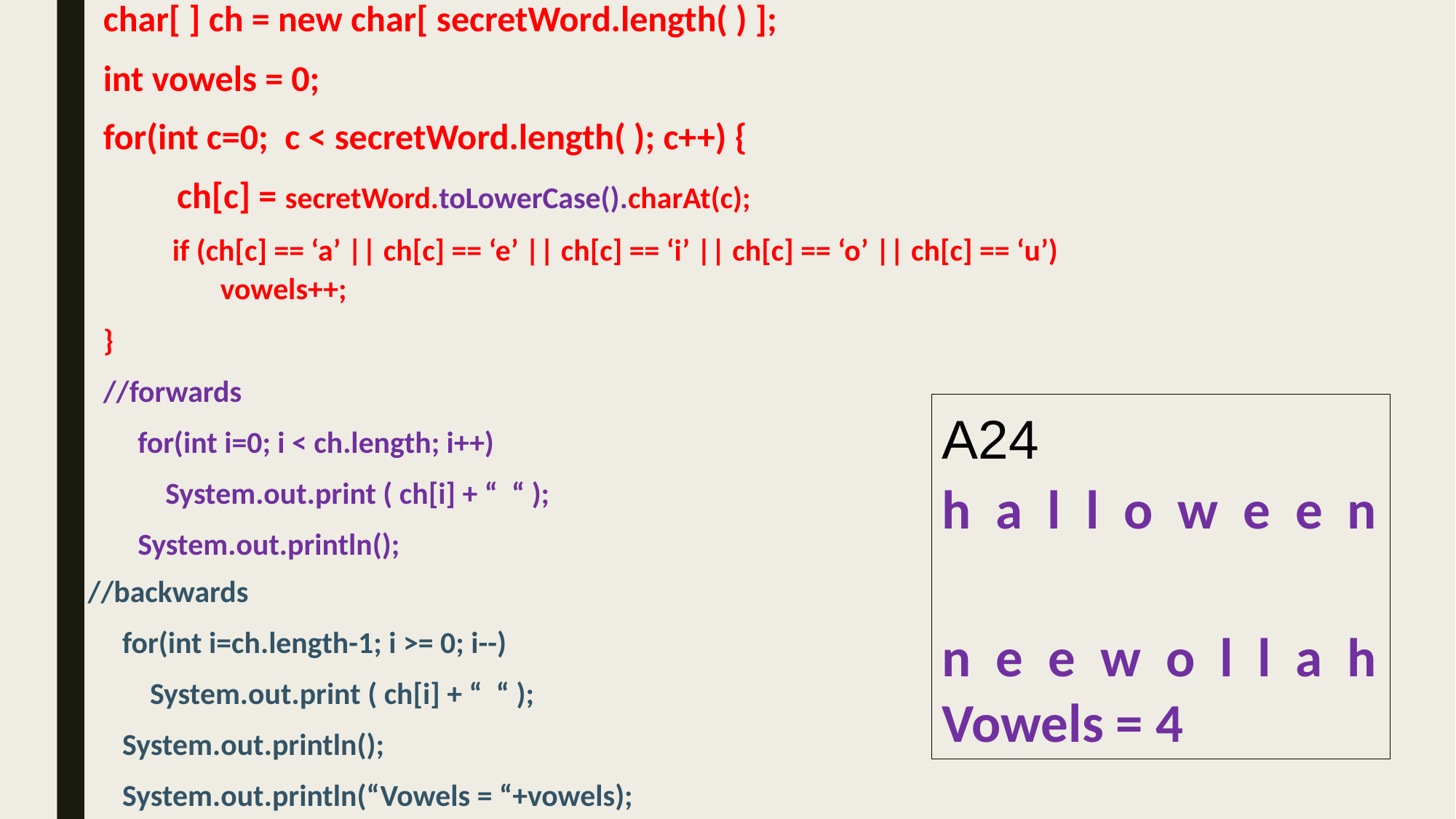

char[ ] ch = new char[ secretWord.length( ) ];
int vowels = 0;
for(int c=0;  c < secretWord.length( ); c++) {
         ch[c] = secretWord.toLowerCase().charAt(c);
          if (ch[c] == ‘a’ || ch[c] == ‘e’ || ch[c] == ‘i’ || ch[c] == ‘o’ || ch[c] == ‘u’)
                 vowels++;
}
//forwards
     for(int i=0; i < ch.length; i++)
         System.out.print ( ch[i] + “  “ );
     System.out.println();
A24
h  a  l  l  o  w  e  e  n
n  e  e  w  o  l  l  a  h
Vowels = 4
//backwards
     for(int i=ch.length-1; i >= 0; i--)
         System.out.print ( ch[i] + “  “ );
     System.out.println();
     System.out.println(“Vowels = “+vowels);